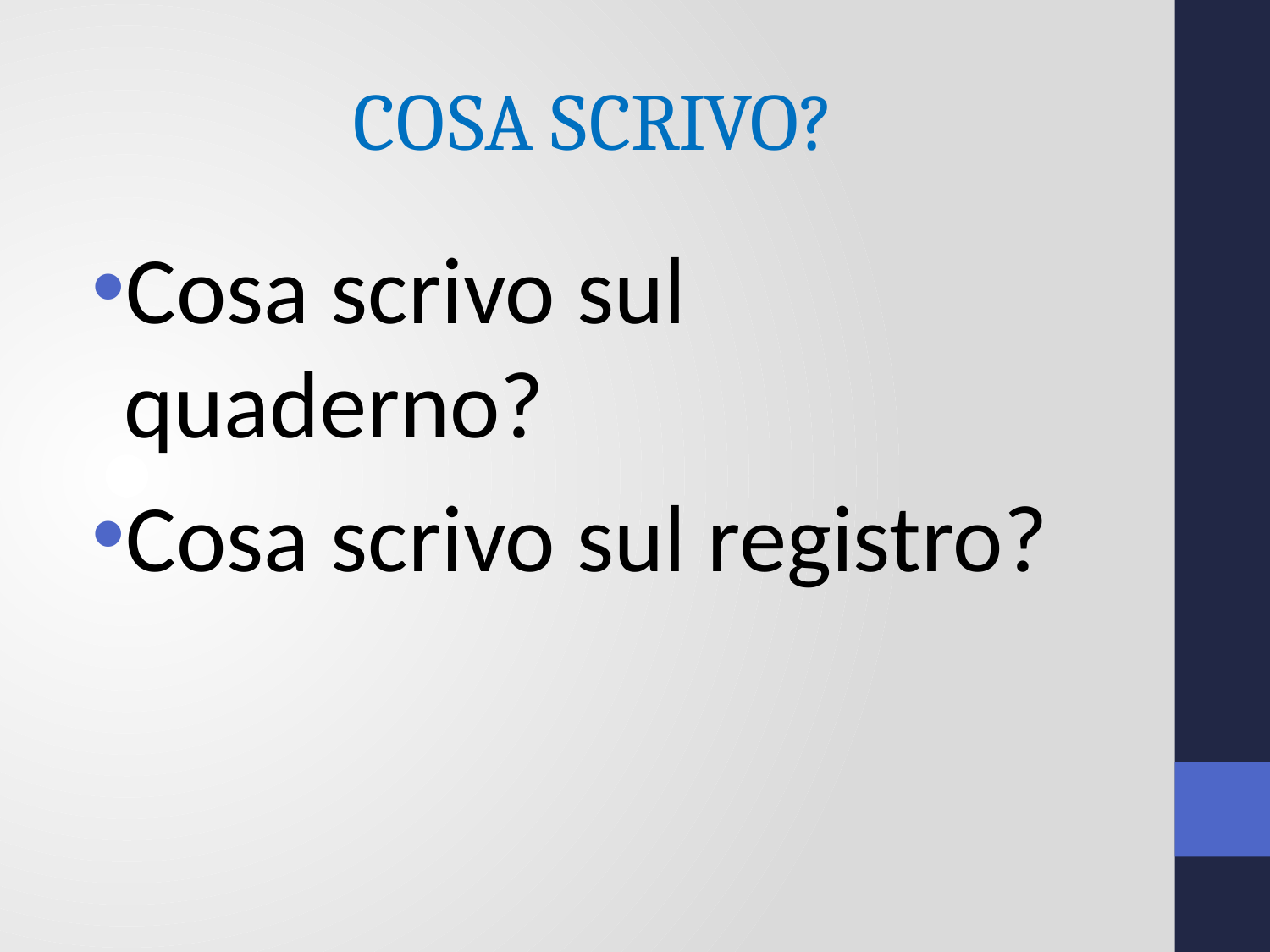

# COSA SCRIVO?
Cosa scrivo sul quaderno?
Cosa scrivo sul registro?